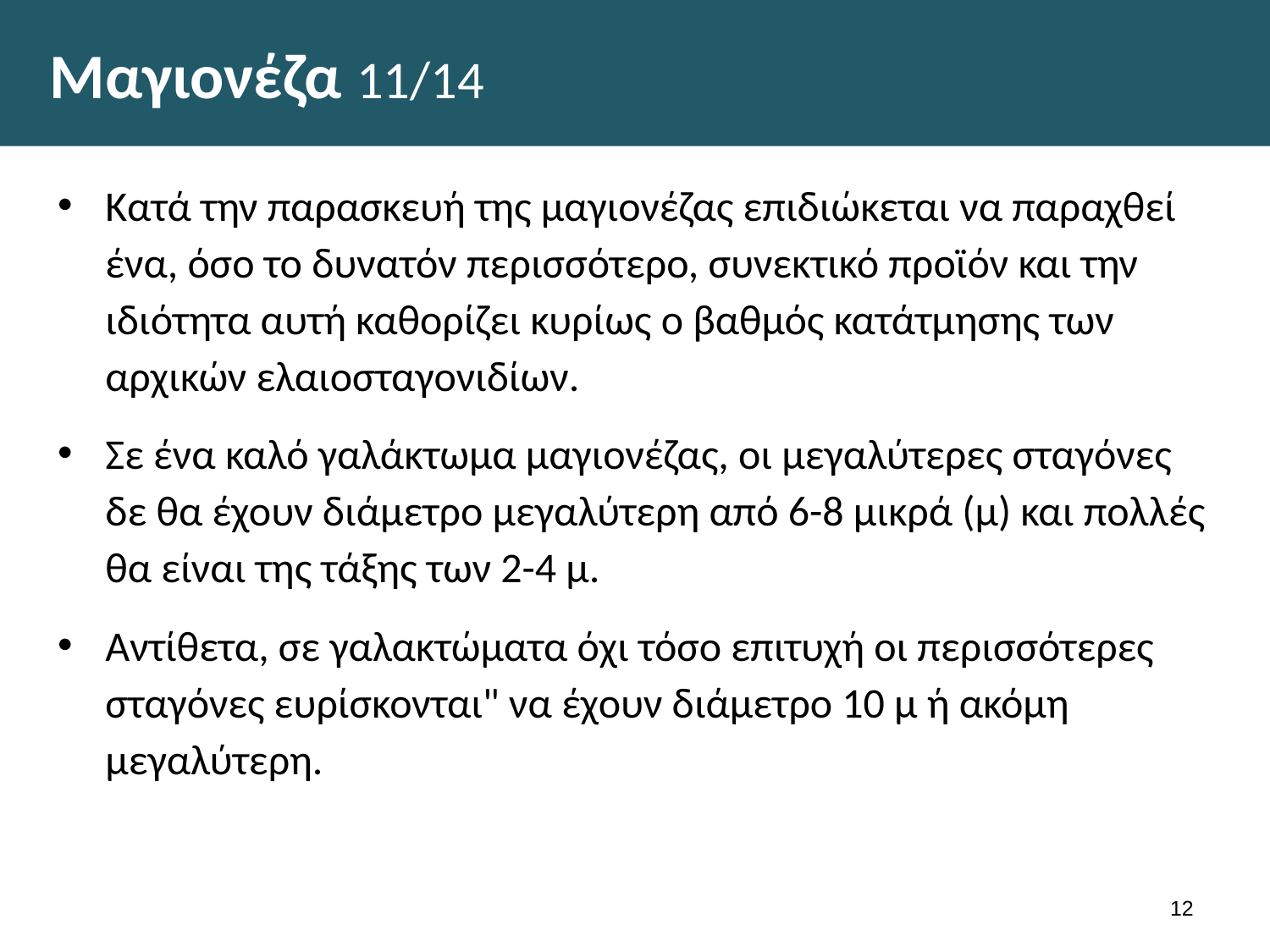

# Μαγιονέζα 11/14
Κατά την παρασκευή της μαγιονέζας επιδιώκεται να παραχθεί ένα, όσο το δυνατόν περισσότερο, συνεκτικό προϊόν και την ιδιότητα αυτή καθορίζει κυρίως ο βαθμός κατάτμησης των αρχικών ελαιοσταγονιδίων.
Σε ένα καλό γαλάκτωμα μαγιονέζας, οι μεγαλύτερες σταγόνες δε θα έχουν διάμετρο μεγαλύτερη από 6-8 μικρά (μ) και πολλές θα είναι της τάξης των 2-4 μ.
Αντίθετα, σε γαλακτώματα όχι τόσο επιτυχή οι περισσότερες σταγόνες ευρίσκονται" να έχουν διάμετρο 10 μ ή ακόμη μεγαλύτερη.
12